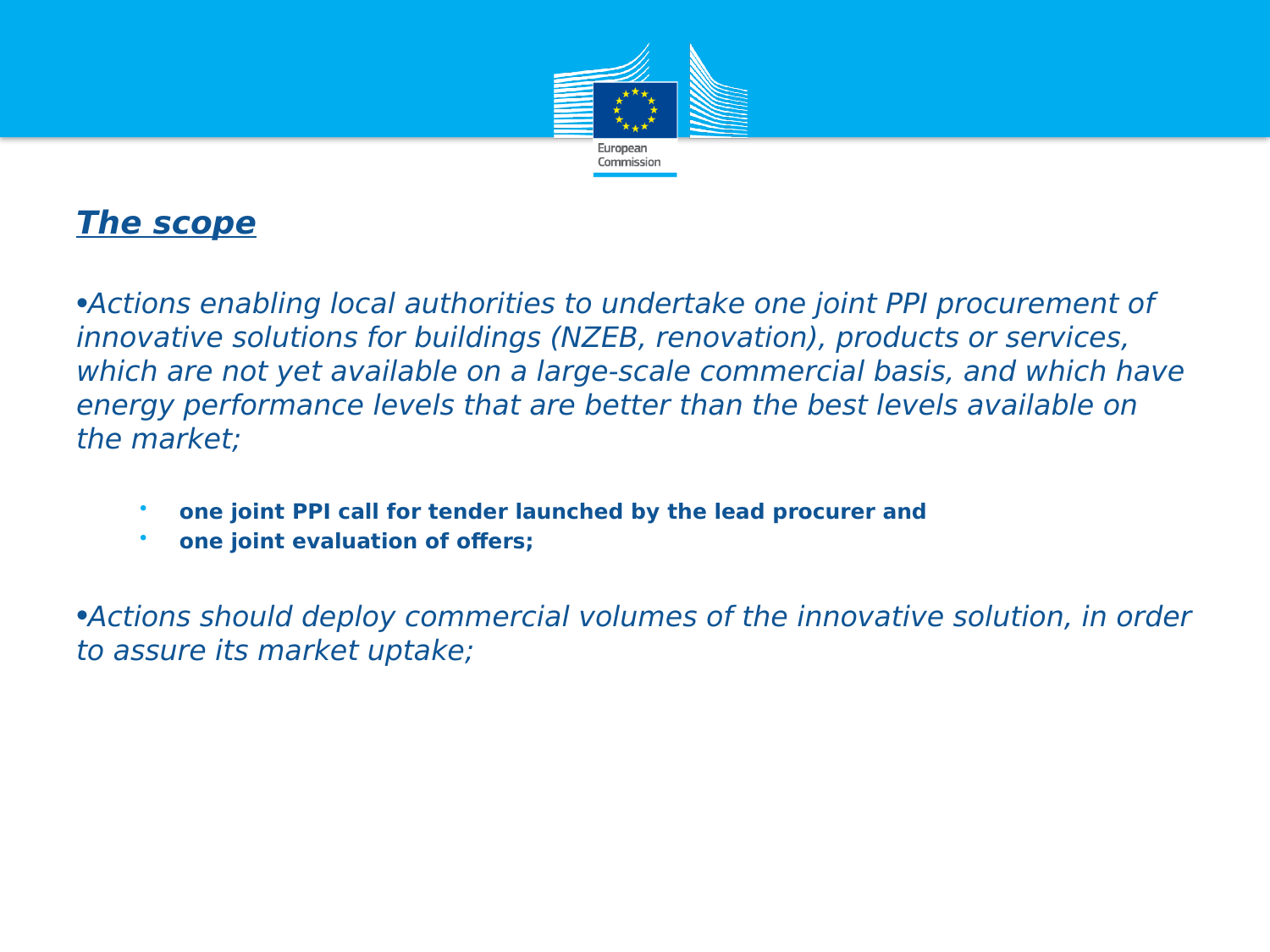

The scope

Actions enabling local authorities to undertake one joint PPI procurement of innovative solutions for buildings (NZEB, renovation), products or services, which are not yet available on a large-scale commercial basis, and which have energy performance levels that are better than the best levels available on the market;

one joint PPI call for tender launched by the lead procurer and
one joint evaluation of offers;

Actions should deploy commercial volumes of the innovative solution, in order to assure its market uptake;